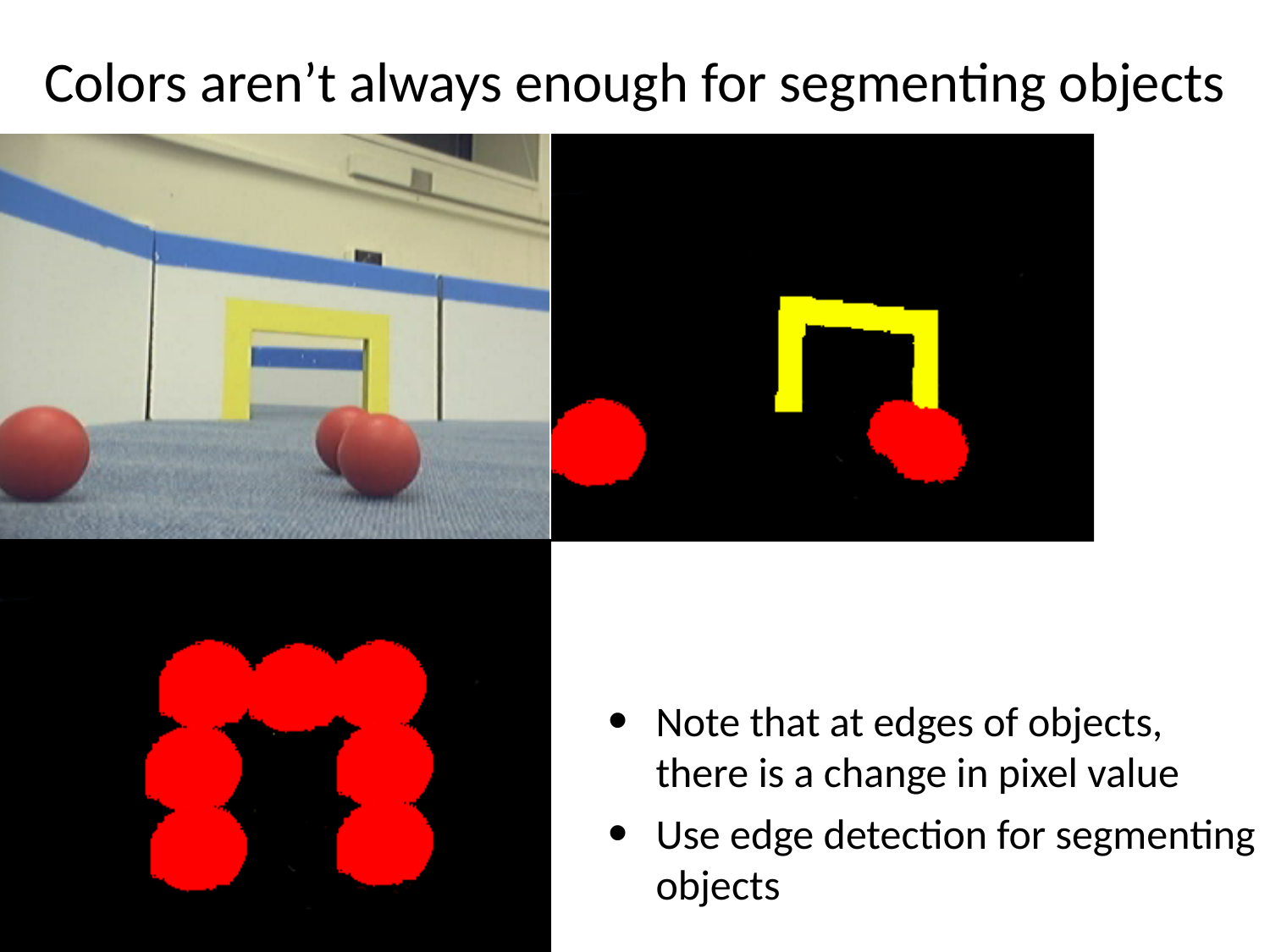

# Colors aren’t always enough for segmenting objects

Note that at edges of objects, there is a change in pixel value
Use edge detection for segmenting objects